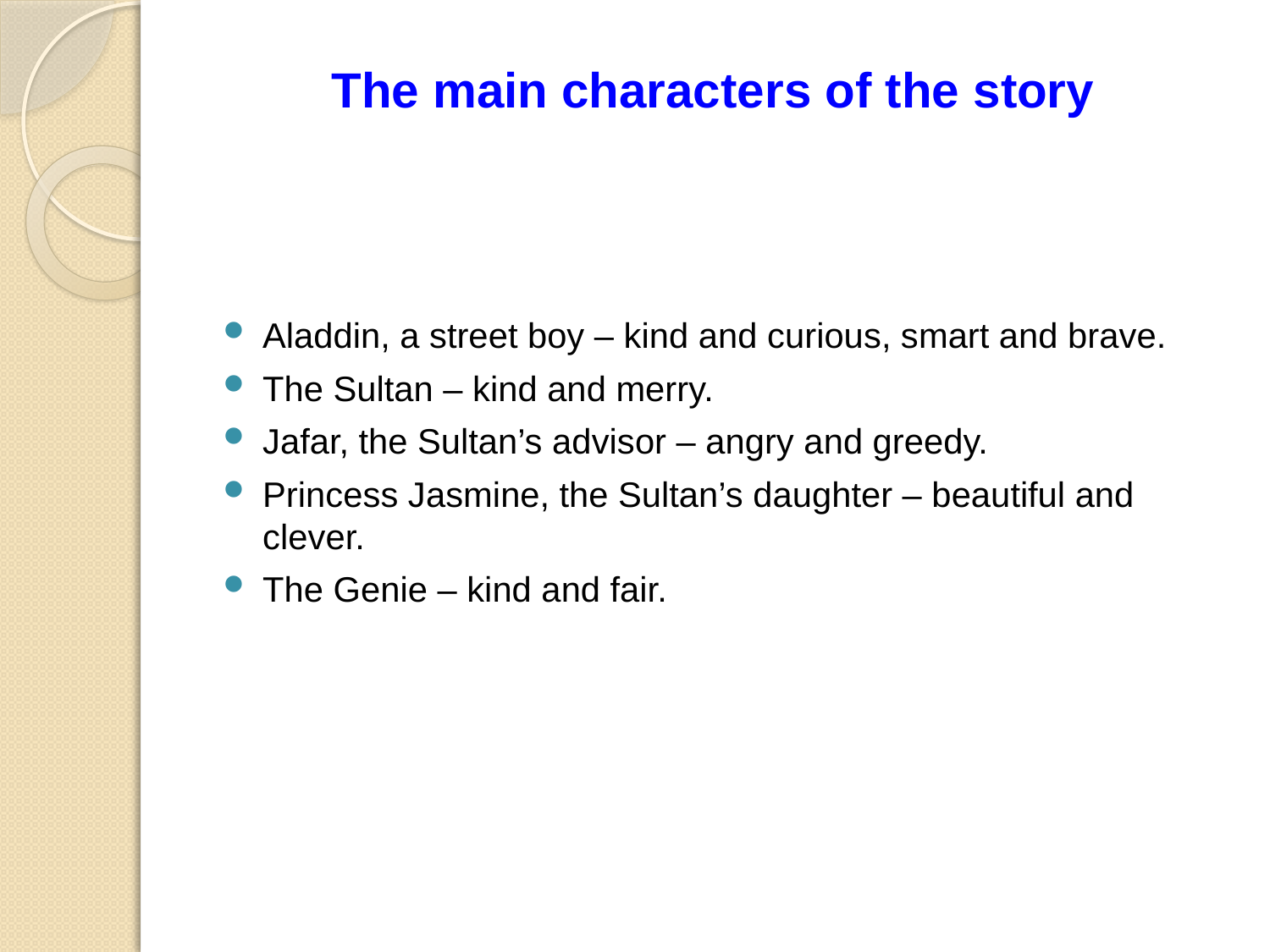

# The main characters of the story

Aladdin, a street boy – kind and curious, smart and brave.
The Sultan – kind and merry.
Jafar, the Sultan’s advisor – angry and greedy.
Princess Jasmine, the Sultan’s daughter – beautiful and  clever.
The Genie – kind and fair.